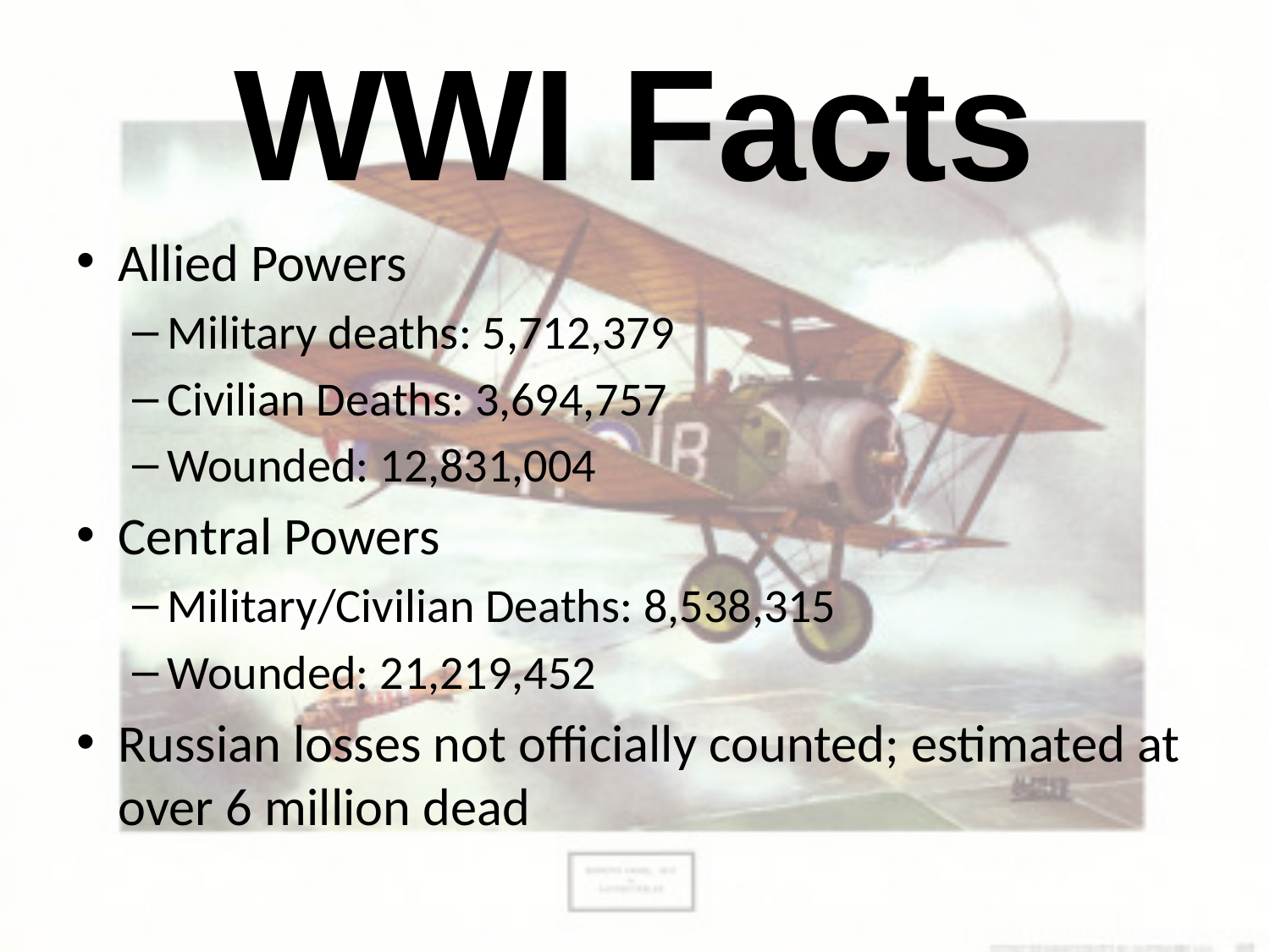

# WWI Facts
Allied Powers
Military deaths: 5,712,379
Civilian Deaths: 3,694,757
Wounded: 12,831,004
Central Powers
Military/Civilian Deaths: 8,538,315
Wounded: 21,219,452
Russian losses not officially counted; estimated at over 6 million dead